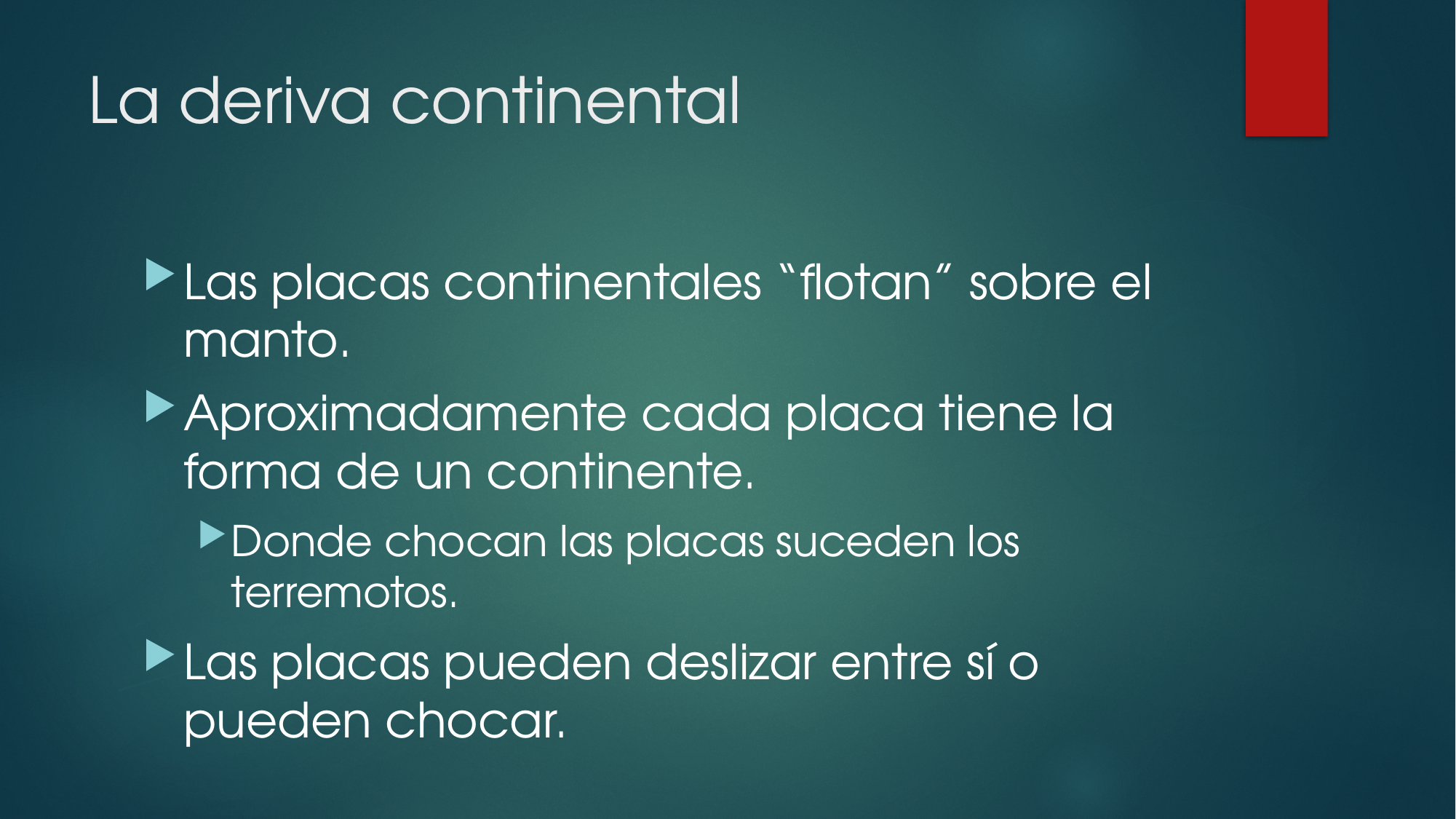

# La deriva continental
Las placas continentales “flotan” sobre el manto.
Aproximadamente cada placa tiene la forma de un continente.
Donde chocan las placas suceden los terremotos.
Las placas pueden deslizar entre sí o pueden chocar.